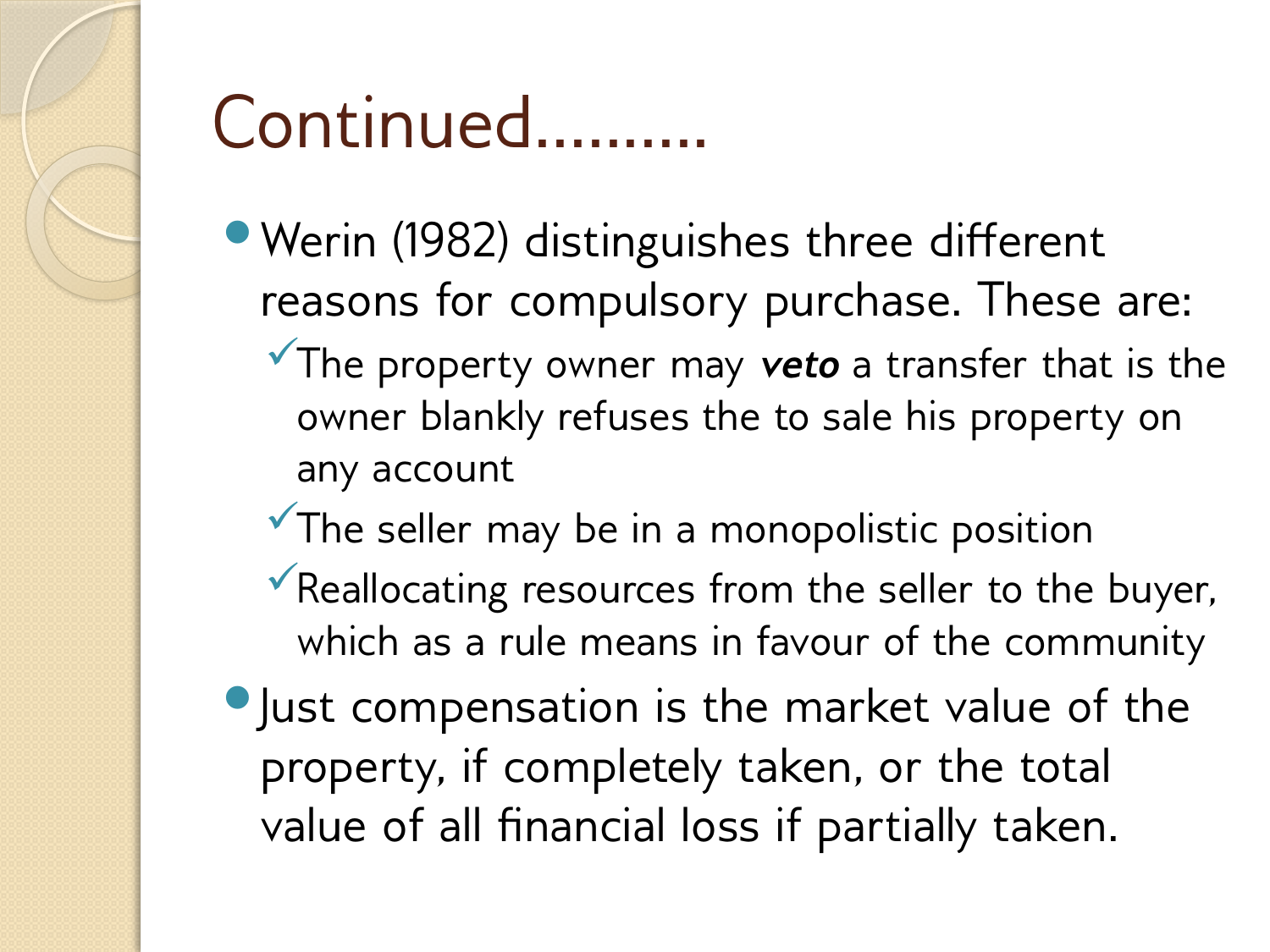

# Continued..........
Werin (1982) distinguishes three different reasons for compulsory purchase. These are:
The property owner may veto a transfer that is the owner blankly refuses the to sale his property on any account
The seller may be in a monopolistic position
Reallocating resources from the seller to the buyer, which as a rule means in favour of the community
Just compensation is the market value of the property, if completely taken, or the total value of all financial loss if partially taken.